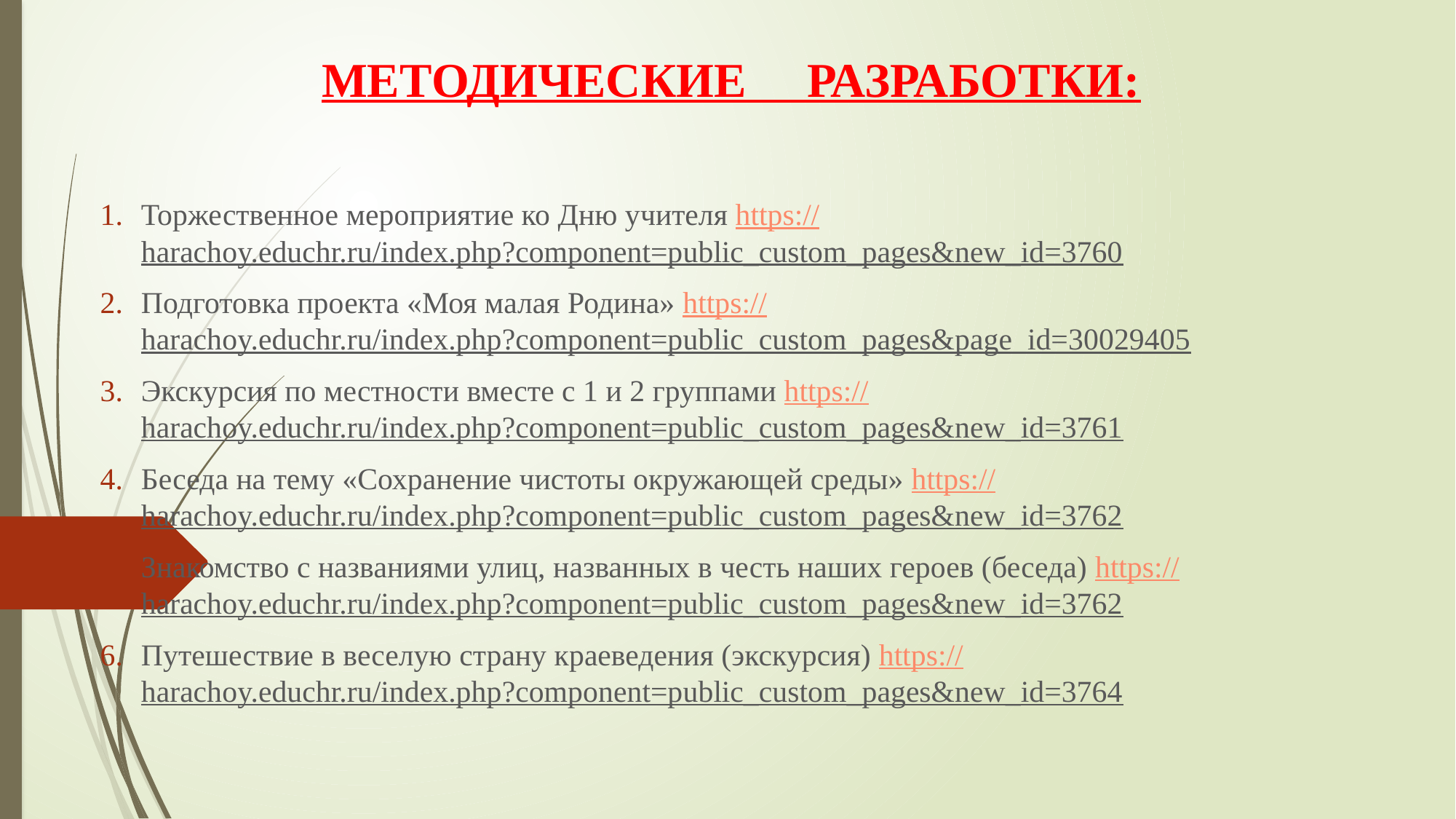

МЕТОДИЧЕСКИЕ     РАЗРАБОТКИ:

Торжественное мероприятие ко Дню учителя https://harachoy.educhr.ru/index.php?component=public_custom_pages&new_id=3760
Подготовка проекта «Моя малая Родина» https://harachoy.educhr.ru/index.php?component=public_custom_pages&page_id=30029405
Экскурсия по местности вместе с 1 и 2 группами https://harachoy.educhr.ru/index.php?component=public_custom_pages&new_id=3761
Беседа на тему «Сохранение чистоты окружающей среды» https://harachoy.educhr.ru/index.php?component=public_custom_pages&new_id=3762
Знакомство с названиями улиц, названных в честь наших героев (беседа) https://harachoy.educhr.ru/index.php?component=public_custom_pages&new_id=3762
Путешествие в веселую страну краеведения (экскурсия) https://harachoy.educhr.ru/index.php?component=public_custom_pages&new_id=3764
#